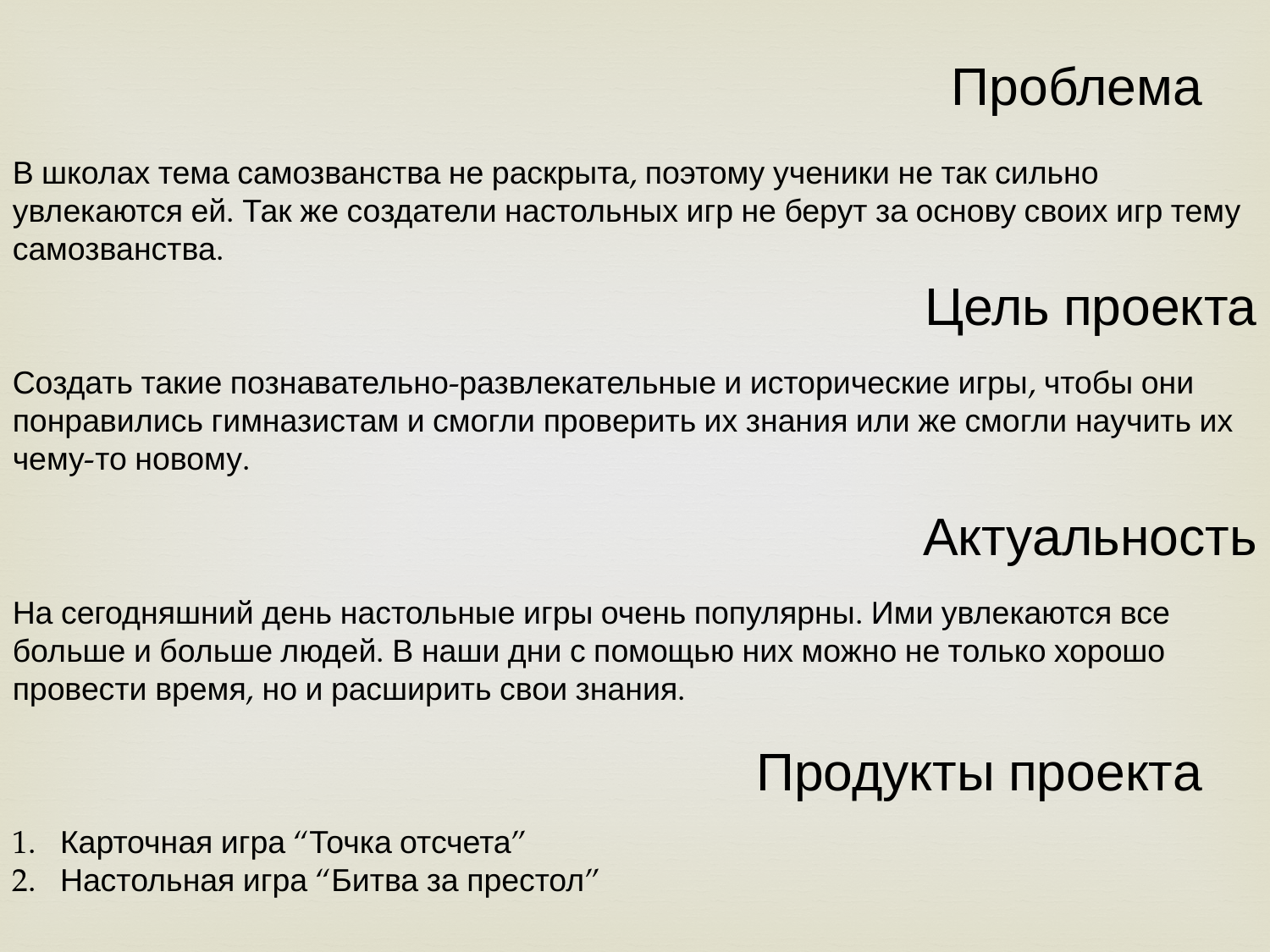

Проблема
В школах тема самозванства не раскрыта, поэтому ученики не так сильно увлекаются ей. Так же создатели настольных игр не берут за основу своих игр тему самозванства.
Цель проекта
Создать такие познавательно-развлекательные и исторические игры, чтобы они понравились гимназистам и смогли проверить их знания или же смогли научить их чему-то новому.
Актуальность
На сегодняшний день настольные игры очень популярны. Ими увлекаются все больше и больше людей. В наши дни с помощью них можно не только хорошо провести время, но и расширить свои знания.
Продукты проекта
Карточная игра “Точка отсчета”
Настольная игра “Битва за престол”